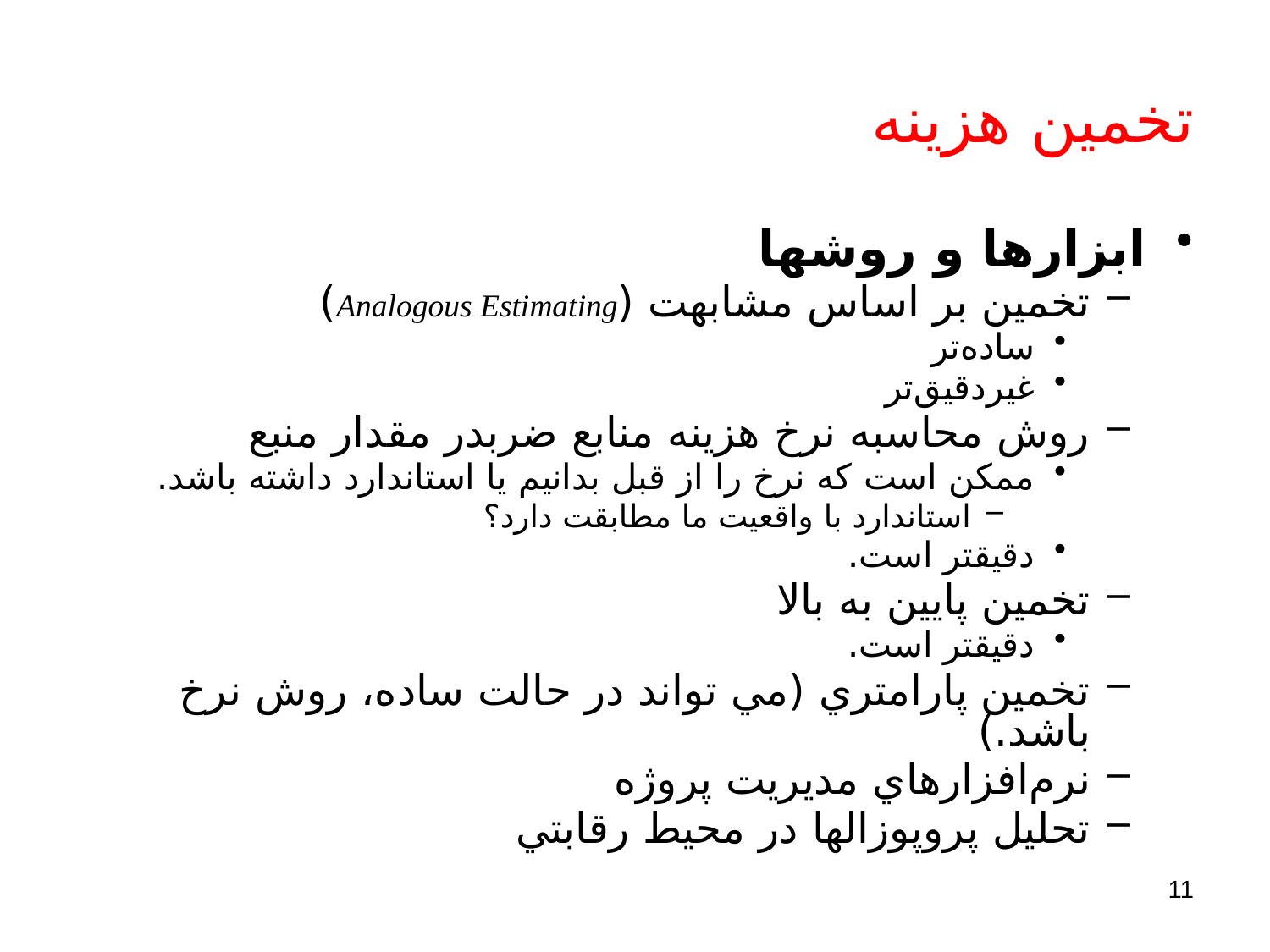

# تخمين هزينه
ابزارها و روشها
تخمين بر اساس مشابهت (Analogous Estimating)
ساده‌تر
غيردقيق‌تر
روش محاسبه نرخ هزينه منابع ضربدر مقدار منبع
ممكن است كه نرخ را از قبل بدانيم يا استاندارد داشته باشد.
استاندارد با واقعيت ما مطابقت دارد؟
دقيقتر است.
تخمين پايين به بالا
دقيقتر است.
تخمين پارامتري (مي تواند در حالت ساده، روش نرخ باشد.)
نرم‌افزارهاي مديريت پروژه
تحليل پروپوزالها در محيط رقابتي

11